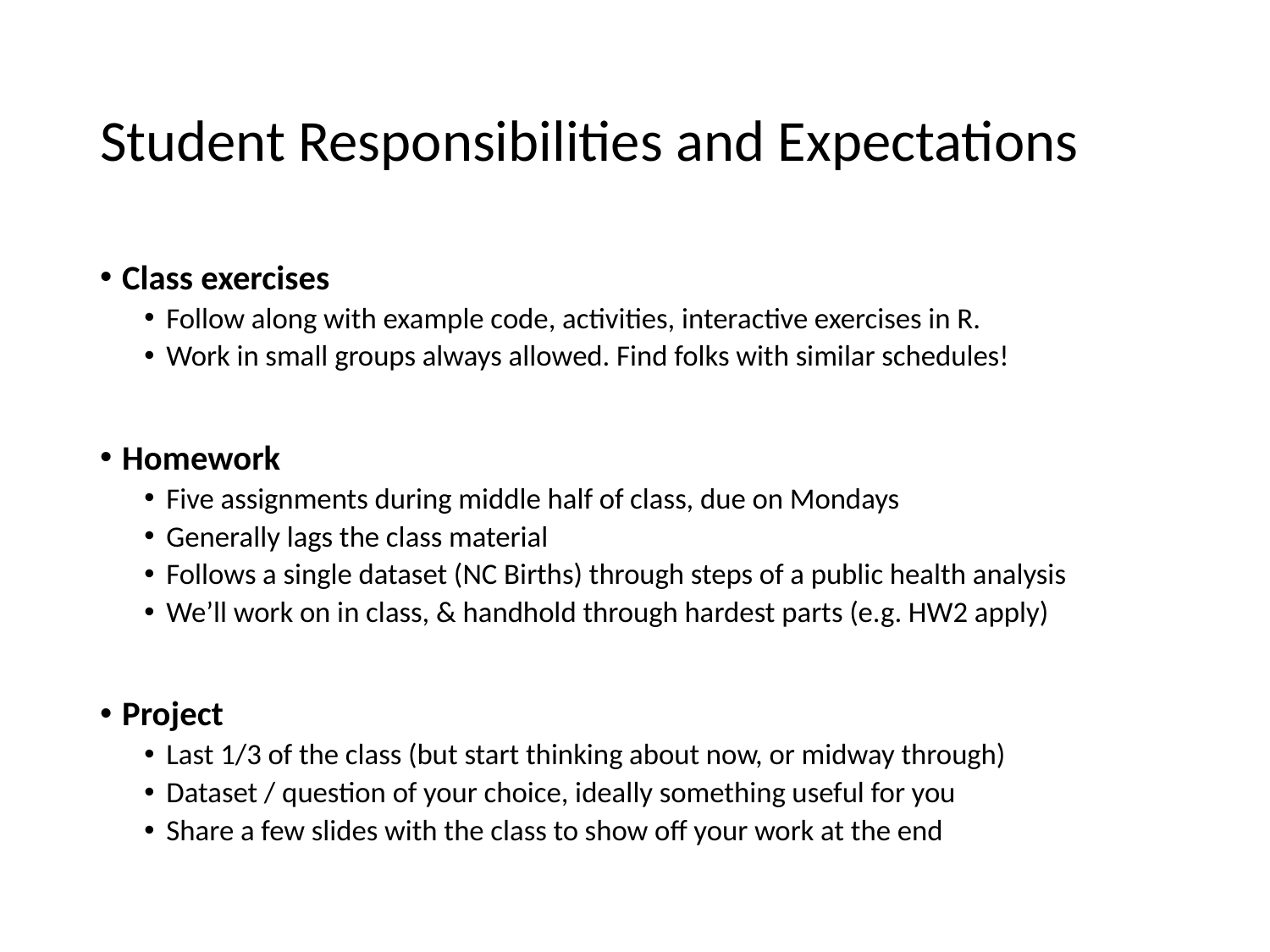

# Student Responsibilities and Expectations
Class exercises
Follow along with example code, activities, interactive exercises in R.
Work in small groups always allowed. Find folks with similar schedules!

Homework
Five assignments during middle half of class, due on Mondays
Generally lags the class material
Follows a single dataset (NC Births) through steps of a public health analysis
We’ll work on in class, & handhold through hardest parts (e.g. HW2 apply)

Project
Last 1/3 of the class (but start thinking about now, or midway through)
Dataset / question of your choice, ideally something useful for you
Share a few slides with the class to show off your work at the end